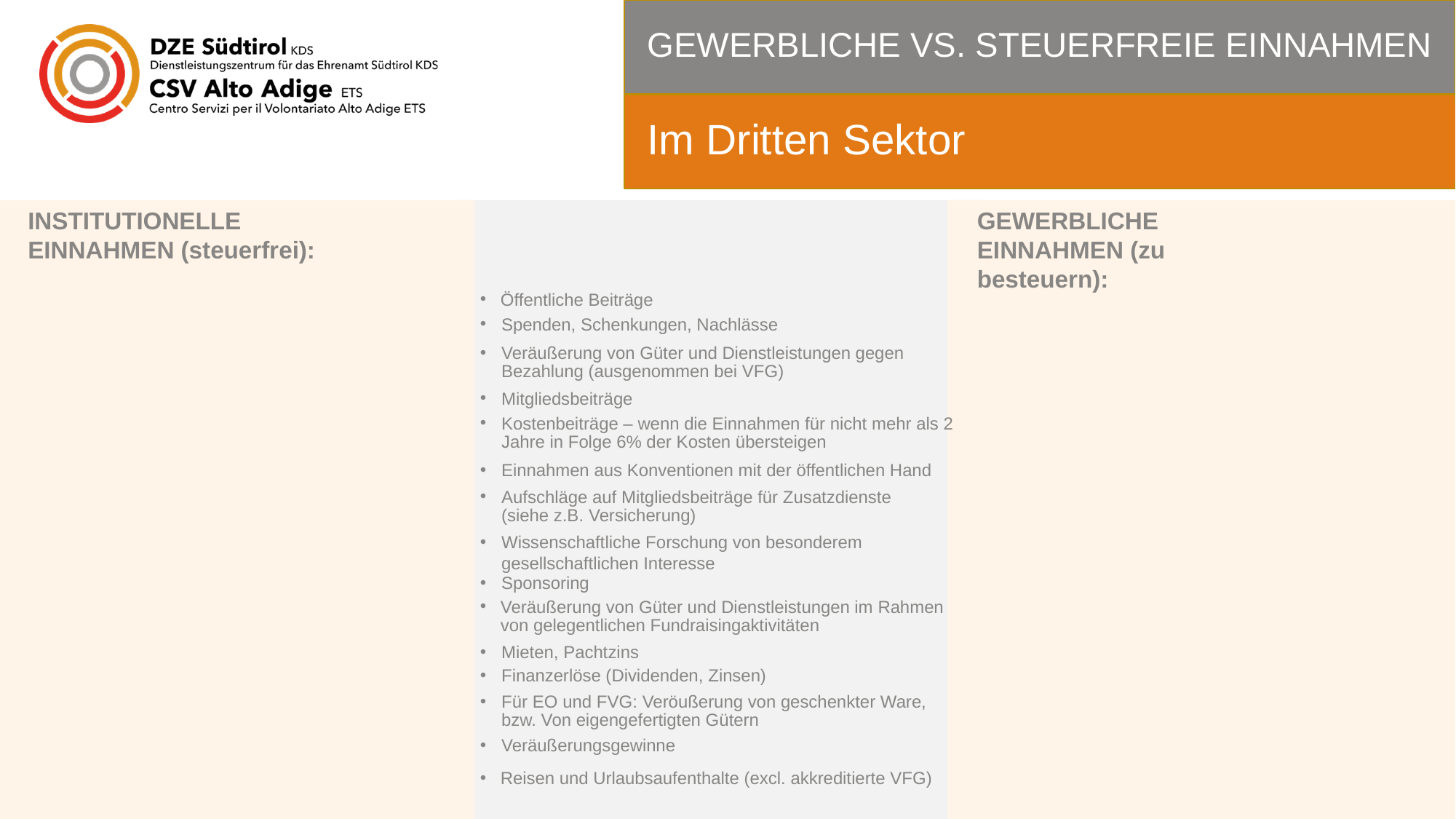

# GEWERBLICHE VS. STEUERFREIE EINNAHMEN

Im Dritten Sektor

INSTITUTIONELLE EINNAHMEN (steuerfrei):

GEWERBLICHE EINNAHMEN (zu besteuern):

Öffentliche Beiträge
Spenden, Schenkungen, Nachlässe
Veräußerung von Güter und Dienstleistungen gegen Bezahlung (ausgenommen bei VFG)
Mitgliedsbeiträge
Kostenbeiträge – wenn die Einnahmen für nicht mehr als 2 Jahre in Folge 6% der Kosten übersteigen
Einnahmen aus Konventionen mit der öffentlichen Hand
Aufschläge auf Mitgliedsbeiträge für Zusatzdienste (siehe z.B. Versicherung)
Wissenschaftliche Forschung von besonderem gesellschaftlichen Interesse
Sponsoring
Veräußerung von Güter und Dienstleistungen im Rahmen von gelegentlichen Fundraisingaktivitäten
Mieten, Pachtzins
Finanzerlöse (Dividenden, Zinsen)
Für EO und FVG: Veröußerung von geschenkter Ware, bzw. Von eigengefertigten Gütern
Veräußerungsgewinne
Reisen und Urlaubsaufenthalte (excl. akkreditierte VFG)